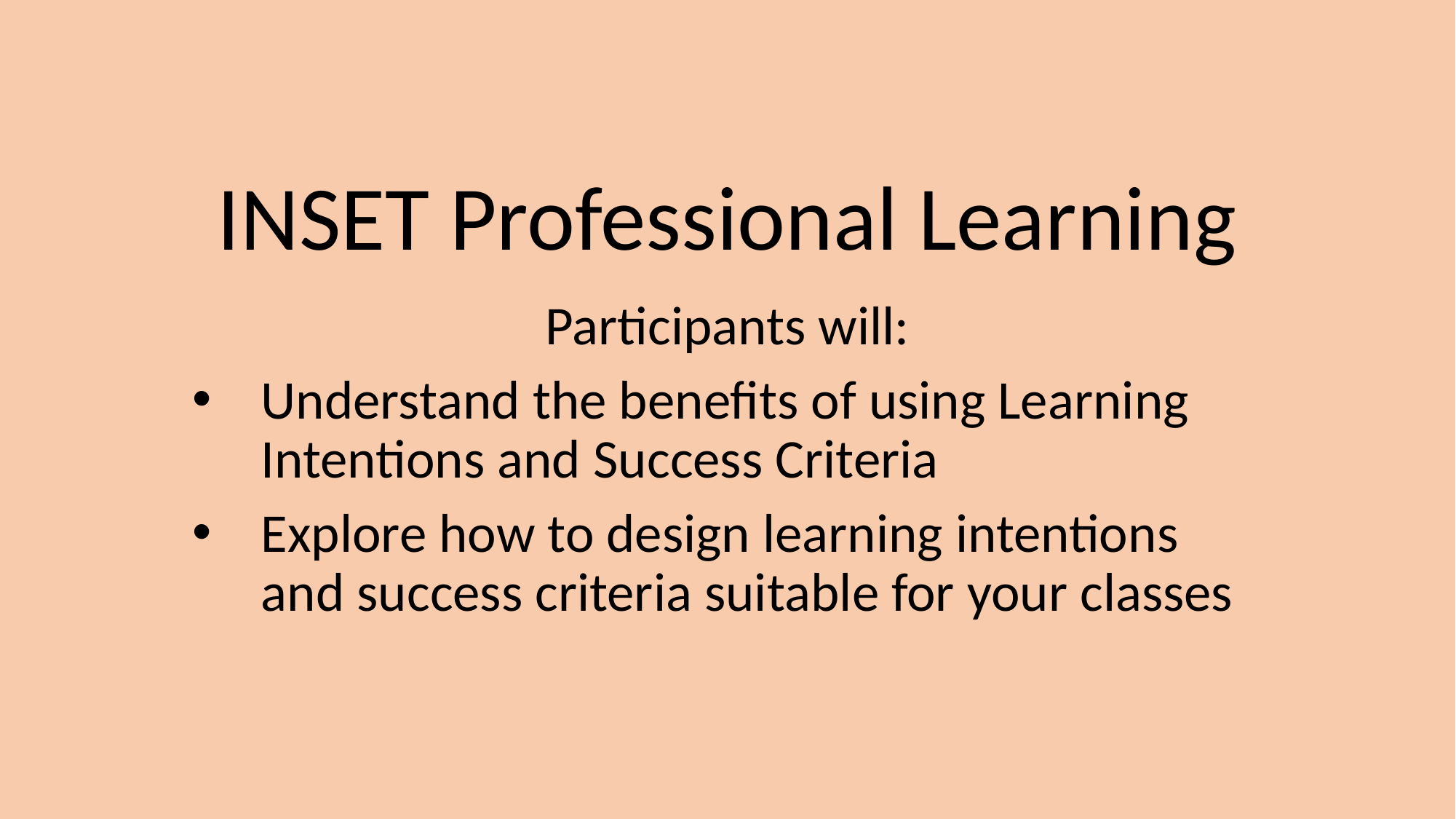

# INSET Professional Learning
Participants will:
Understand the benefits of using Learning Intentions and Success Criteria
Explore how to design learning intentions and success criteria suitable for your classes